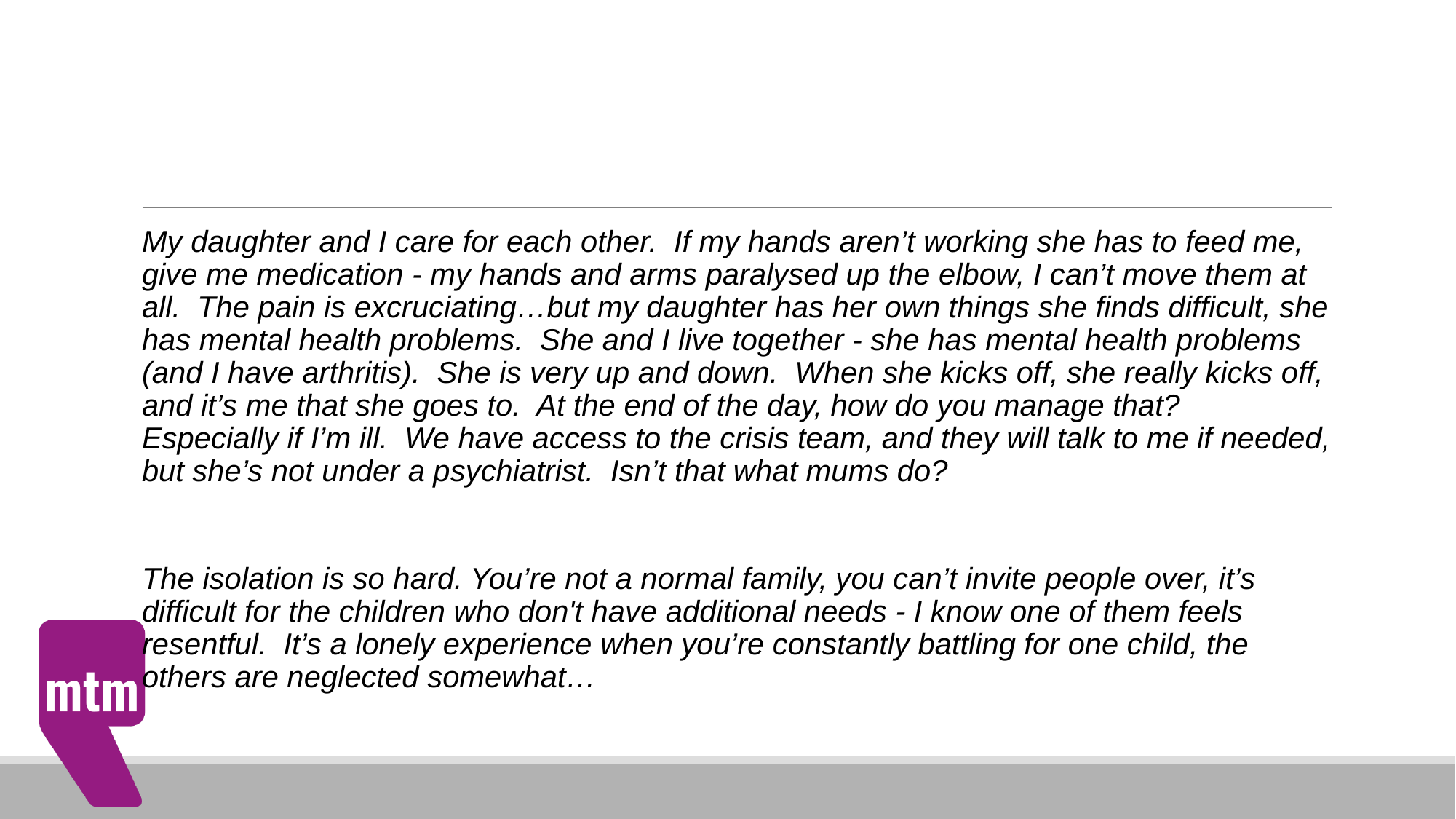

My daughter and I care for each other.  If my hands aren’t working she has to feed me, give me medication - my hands and arms paralysed up the elbow, I can’t move them at all.  The pain is excruciating…but my daughter has her own things she finds difficult, she has mental health problems.  She and I live together - she has mental health problems (and I have arthritis).  She is very up and down.  When she kicks off, she really kicks off, and it’s me that she goes to.  At the end of the day, how do you manage that?  Especially if I’m ill.  We have access to the crisis team, and they will talk to me if needed, but she’s not under a psychiatrist.  Isn’t that what mums do?

The isolation is so hard. You’re not a normal family, you can’t invite people over, it’s difficult for the children who don't have additional needs - I know one of them feels resentful.  It’s a lonely experience when you’re constantly battling for one child, the others are neglected somewhat…